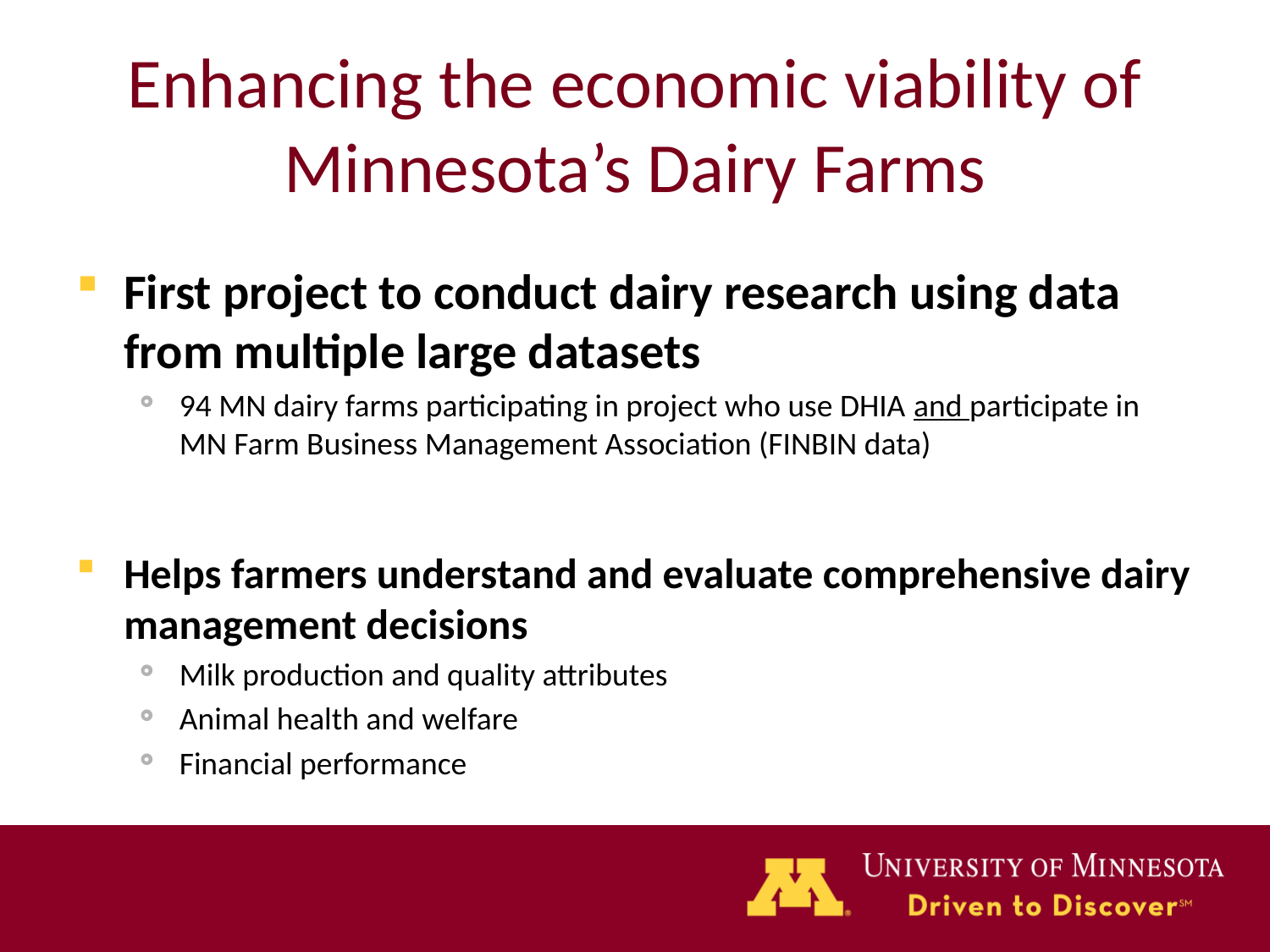

# Enhancing the economic viability of Minnesota’s Dairy Farms
First project to conduct dairy research using data from multiple large datasets
94 MN dairy farms participating in project who use DHIA and participate in MN Farm Business Management Association (FINBIN data)

Helps farmers understand and evaluate comprehensive dairy management decisions
Milk production and quality attributes
Animal health and welfare
Financial performance